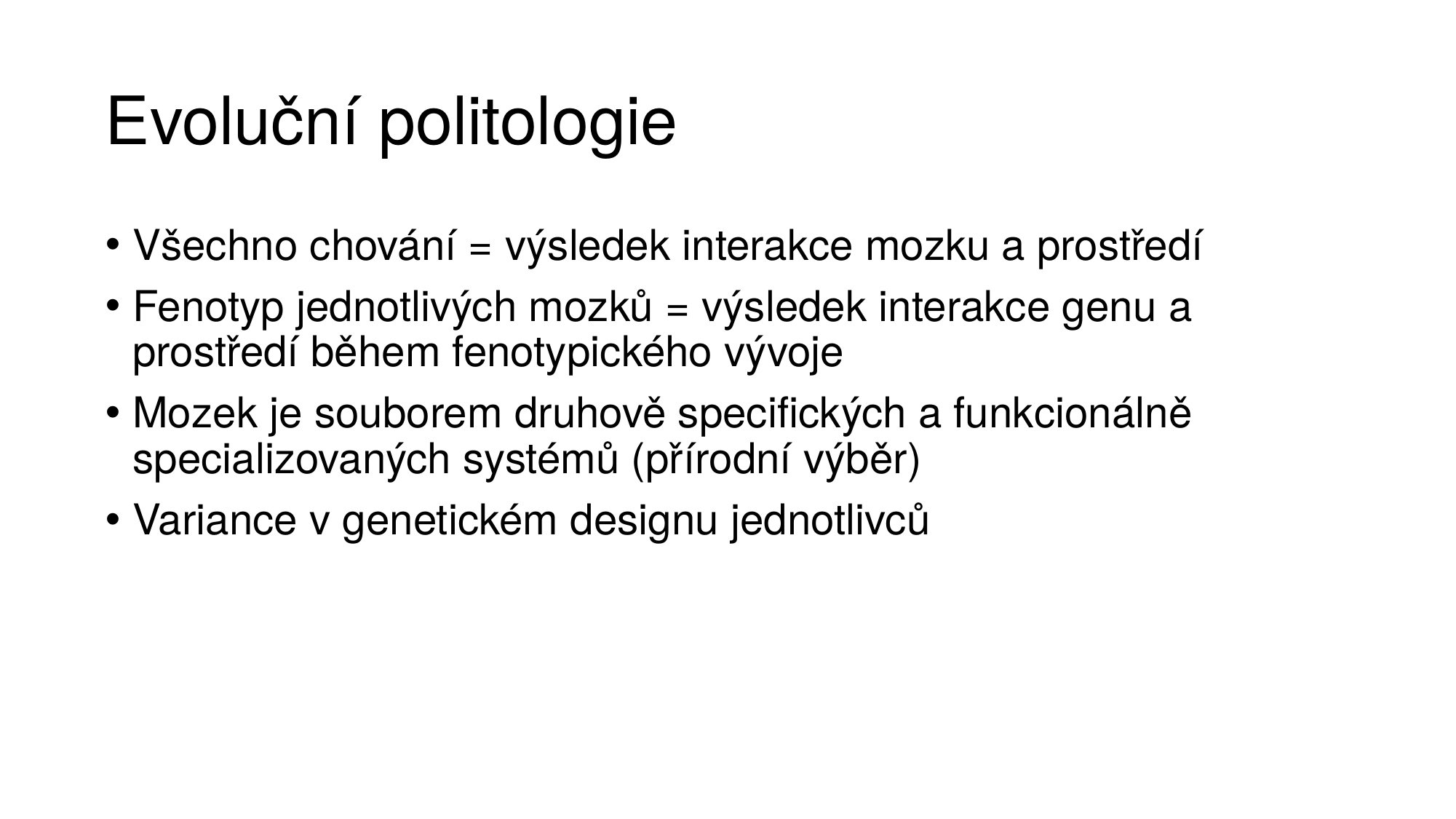

# Evoluční politologie
Všechno chování = výsledek interakce mozku a prostředí
Fenotyp jednotlivých mozků = výsledek interakce genu a prostředí během fenotypického vývoje
Mozek je souborem druhově specifických a funkcionálně specializovaných systémů (přírodní výběr)
Variance v genetickém designu jednotlivců